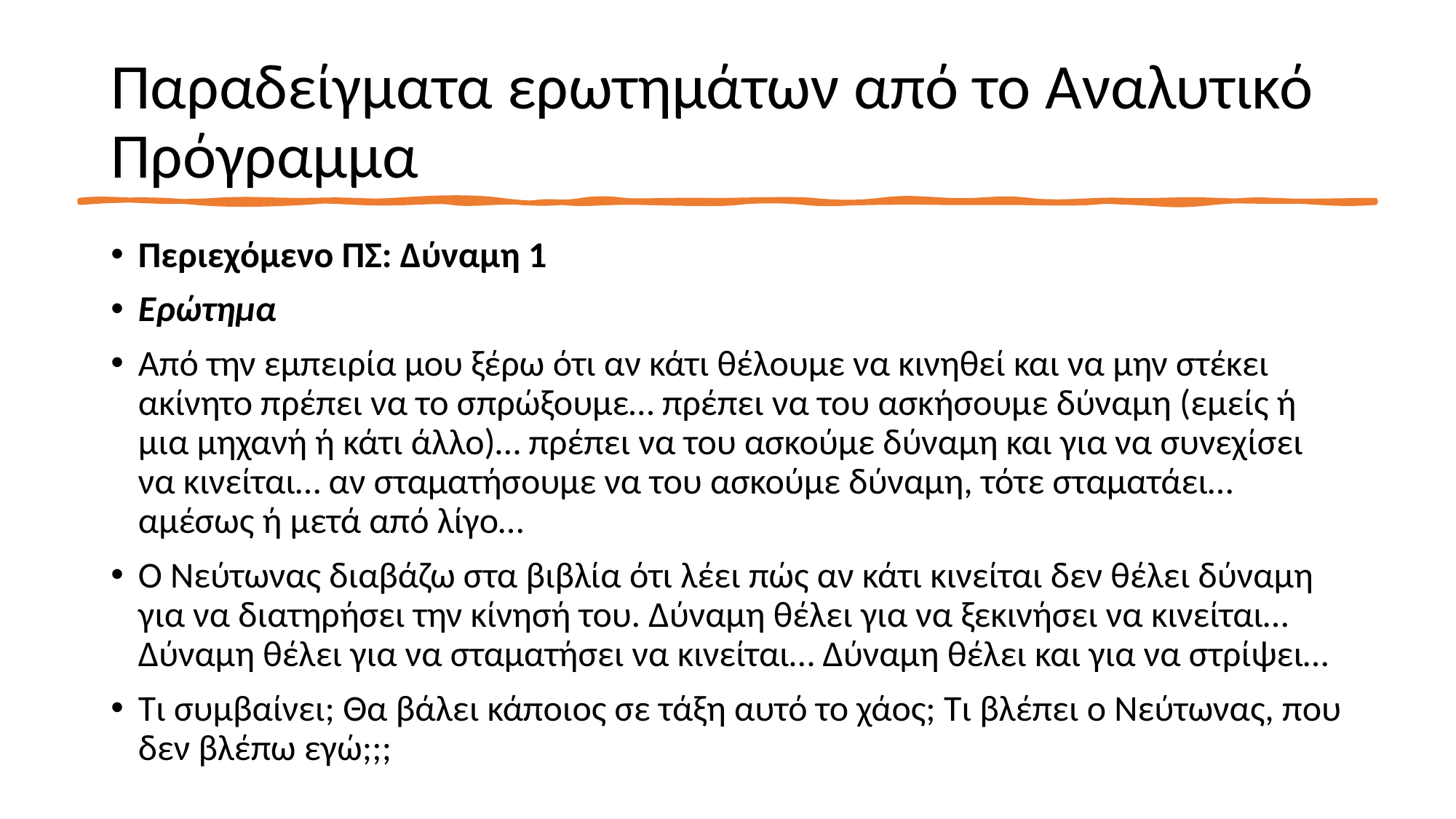

# Παραδείγματα ερωτημάτων από το Αναλυτικό Πρόγραμμα

Περιεχόμενο ΠΣ: Δύναμη 1
Ερώτημα
Από την εμπειρία μου ξέρω ότι αν κάτι θέλουμε να κινηθεί και να μην στέκει ακίνητο πρέπει να το σπρώξουμε… πρέπει να του ασκήσουμε δύναμη (εμείς ή μια μηχανή ή κάτι άλλο)… πρέπει να του ασκούμε δύναμη και για να συνεχίσει να κινείται… αν σταματήσουμε να του ασκούμε δύναμη, τότε σταματάει… αμέσως ή μετά από λίγο…
Ο Νεύτωνας διαβάζω στα βιβλία ότι λέει πώς αν κάτι κινείται δεν θέλει δύναμη για να διατηρήσει την κίνησή του. Δύναμη θέλει για να ξεκινήσει να κινείται… Δύναμη θέλει για να σταματήσει να κινείται… Δύναμη θέλει και για να στρίψει…
Τι συμβαίνει; Θα βάλει κάποιος σε τάξη αυτό το χάος; Τι βλέπει ο Νεύτωνας, που δεν βλέπω εγώ;;;